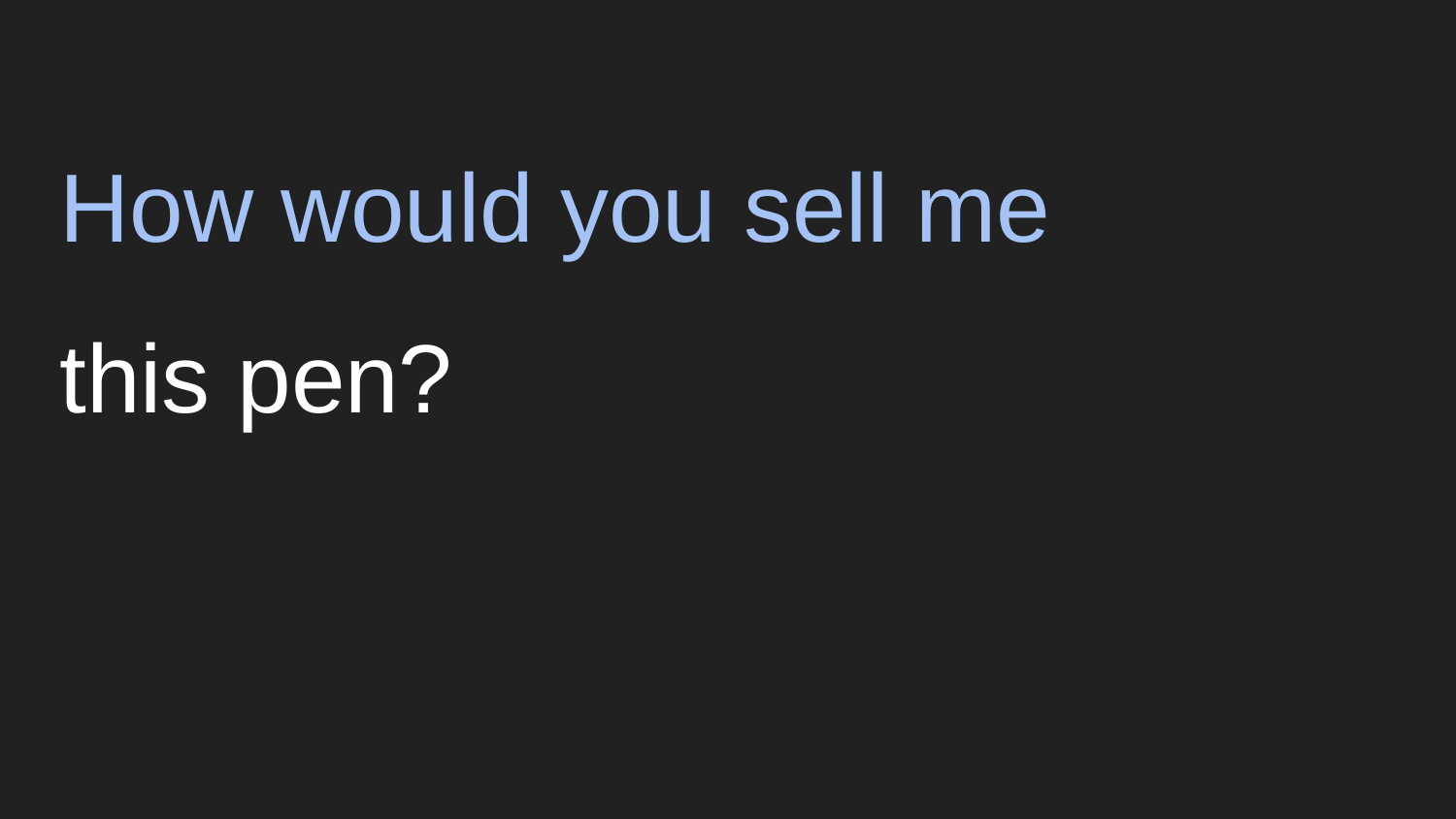

# How would you sell me
this pen?